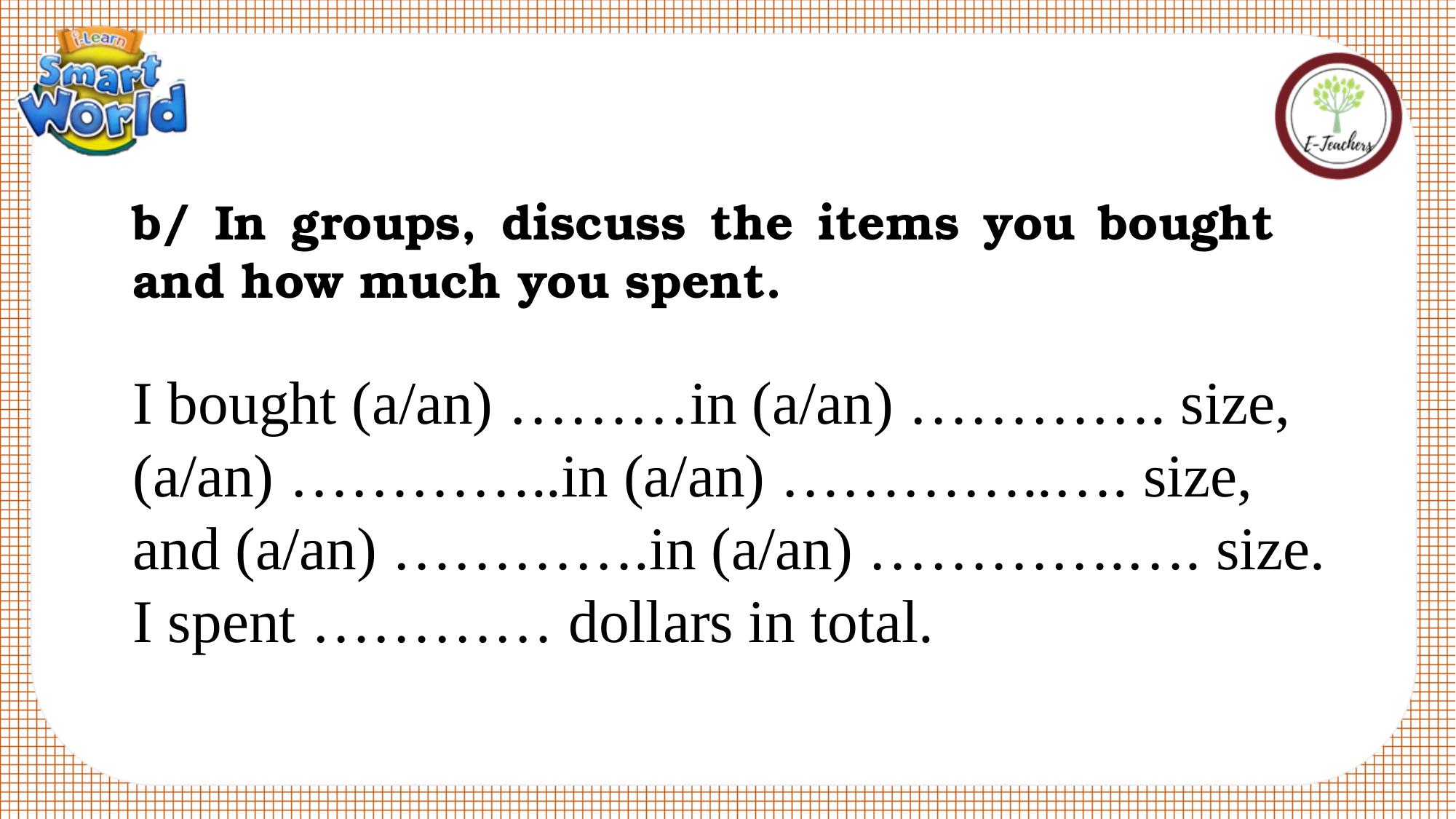

b/ In groups, discuss the items you bought and how much you spent.
I bought (a/an) ………in (a/an) …………. size, (a/an) …………..in (a/an) …………..…. size, and (a/an) ………….in (a/an) ………….…. size. I spent ………… dollars in total.